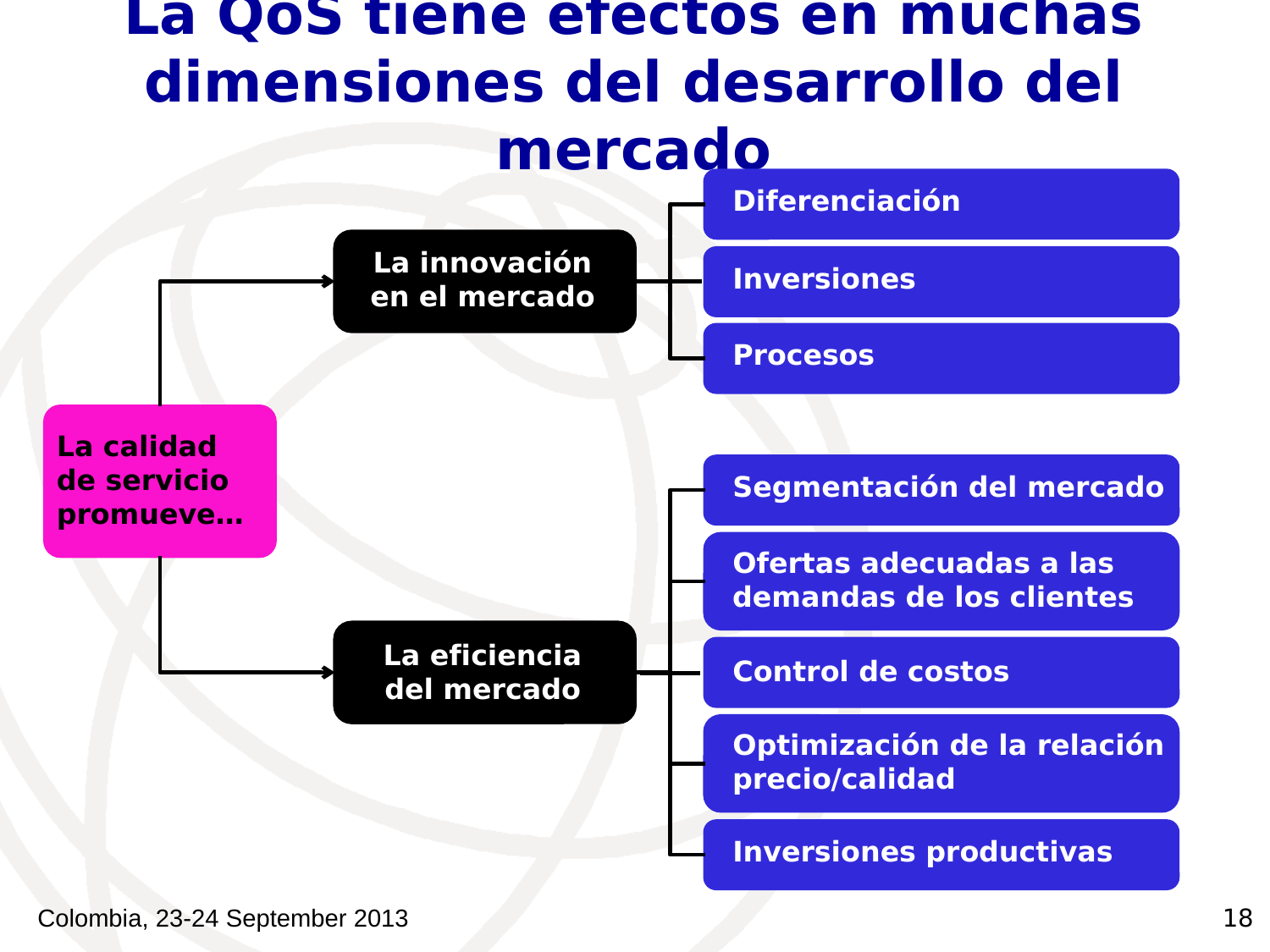

# La QoS tiene efectos en muchas dimensiones del desarrollo del mercado

Diferenciación

La innovación en el mercado

Inversiones

Procesos

La calidad de servicio promueve…

Segmentación del mercado

Ofertas adecuadas a las demandas de los clientes

La eficiencia del mercado

Control de costos

Optimización de la relación precio/calidad

Inversiones productivas
Colombia, 23-24 September 2013
18